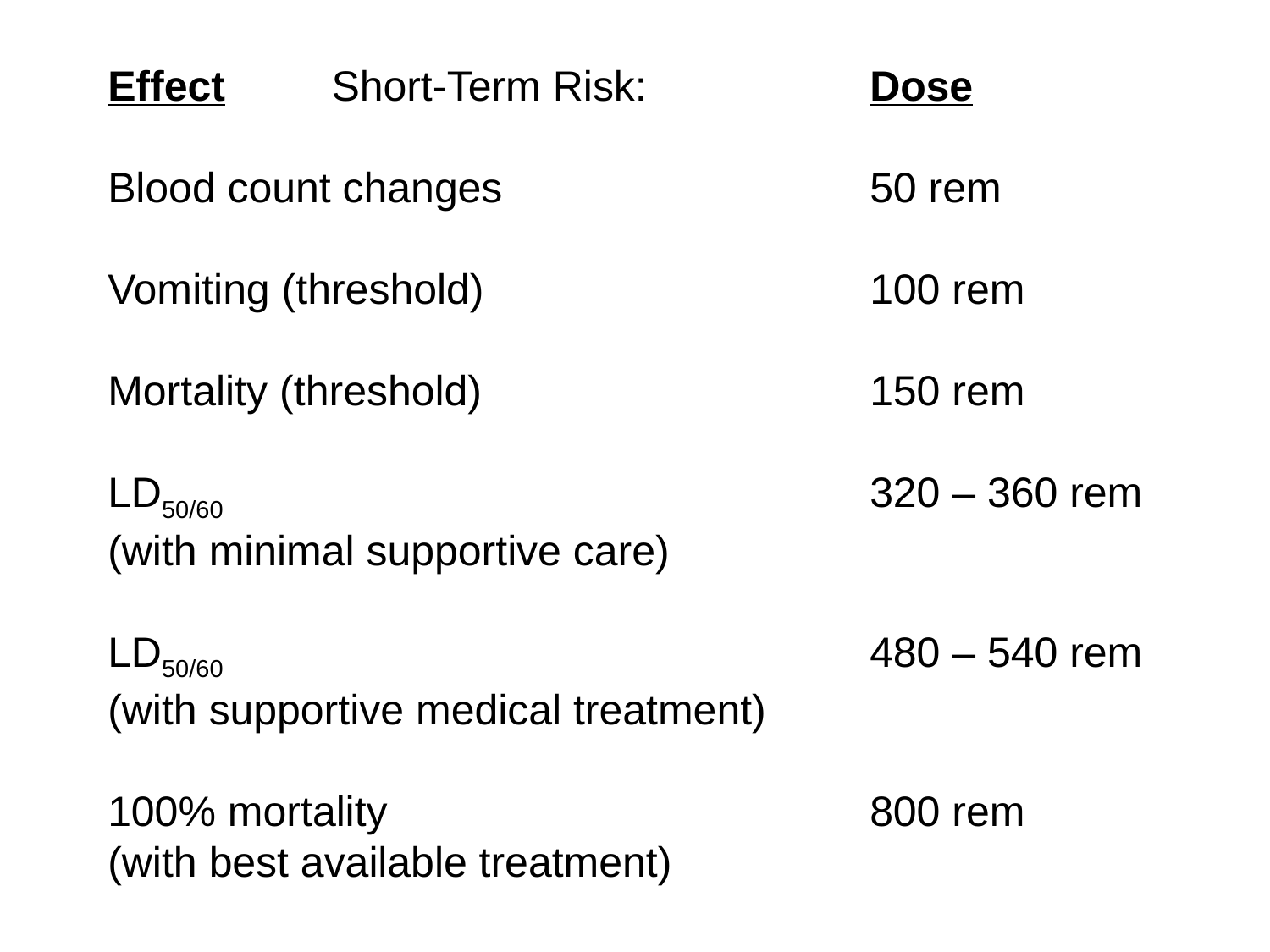

Effect 					Dose

Blood count changes 			50 rem

Vomiting (threshold) 			100 rem

Mortality (threshold) 			150 rem

LD50/60 					320 – 360 rem
(with minimal supportive care)

LD50/60						480 – 540 rem
(with supportive medical treatment)

100% mortality				800 rem
(with best available treatment)
Short-Term Risk: